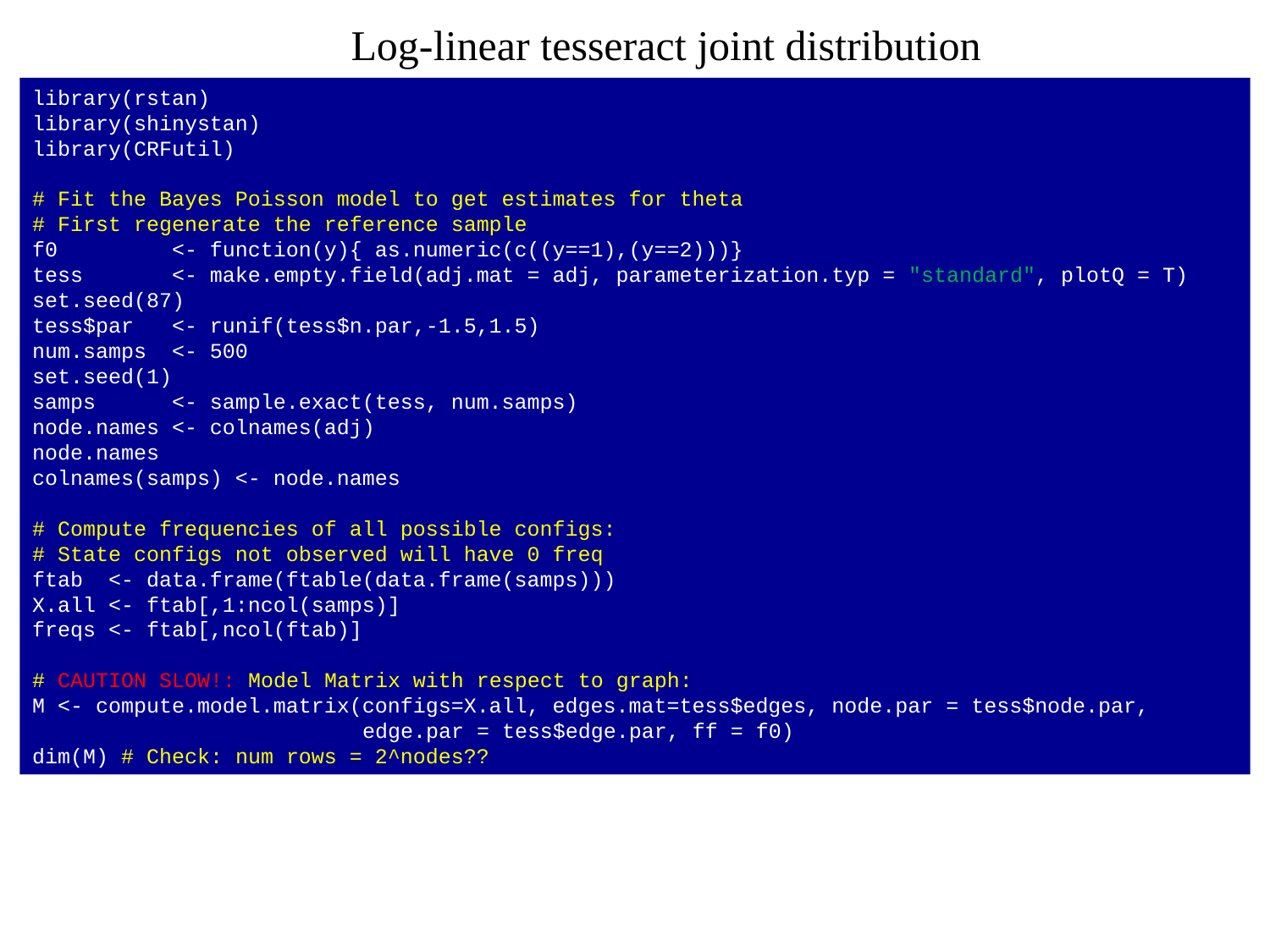

Log-linear tesseract joint distribution
library(rstan)
library(shinystan)
library(CRFutil)

# Fit the Bayes Poisson model to get estimates for theta
# First regenerate the reference sample
f0         <- function(y){ as.numeric(c((y==1),(y==2)))}
tess       <- make.empty.field(adj.mat = adj, parameterization.typ = "standard", plotQ = T)
set.seed(87)
tess$par   <- runif(tess$n.par,-1.5,1.5)
num.samps  <- 500
set.seed(1)
samps      <- sample.exact(tess, num.samps)
node.names <- colnames(adj)
node.names
colnames(samps) <- node.names

# Compute frequencies of all possible configs:
# State configs not observed will have 0 freq
ftab  <- data.frame(ftable(data.frame(samps)))
X.all <- ftab[,1:ncol(samps)]
freqs <- ftab[,ncol(ftab)]

# CAUTION SLOW!: Model Matrix with respect to graph:
M <- compute.model.matrix(configs=X.all, edges.mat=tess$edges, node.par = tess$node.par,
                          edge.par = tess$edge.par, ff = f0)
dim(M) # Check: num rows = 2^nodes??